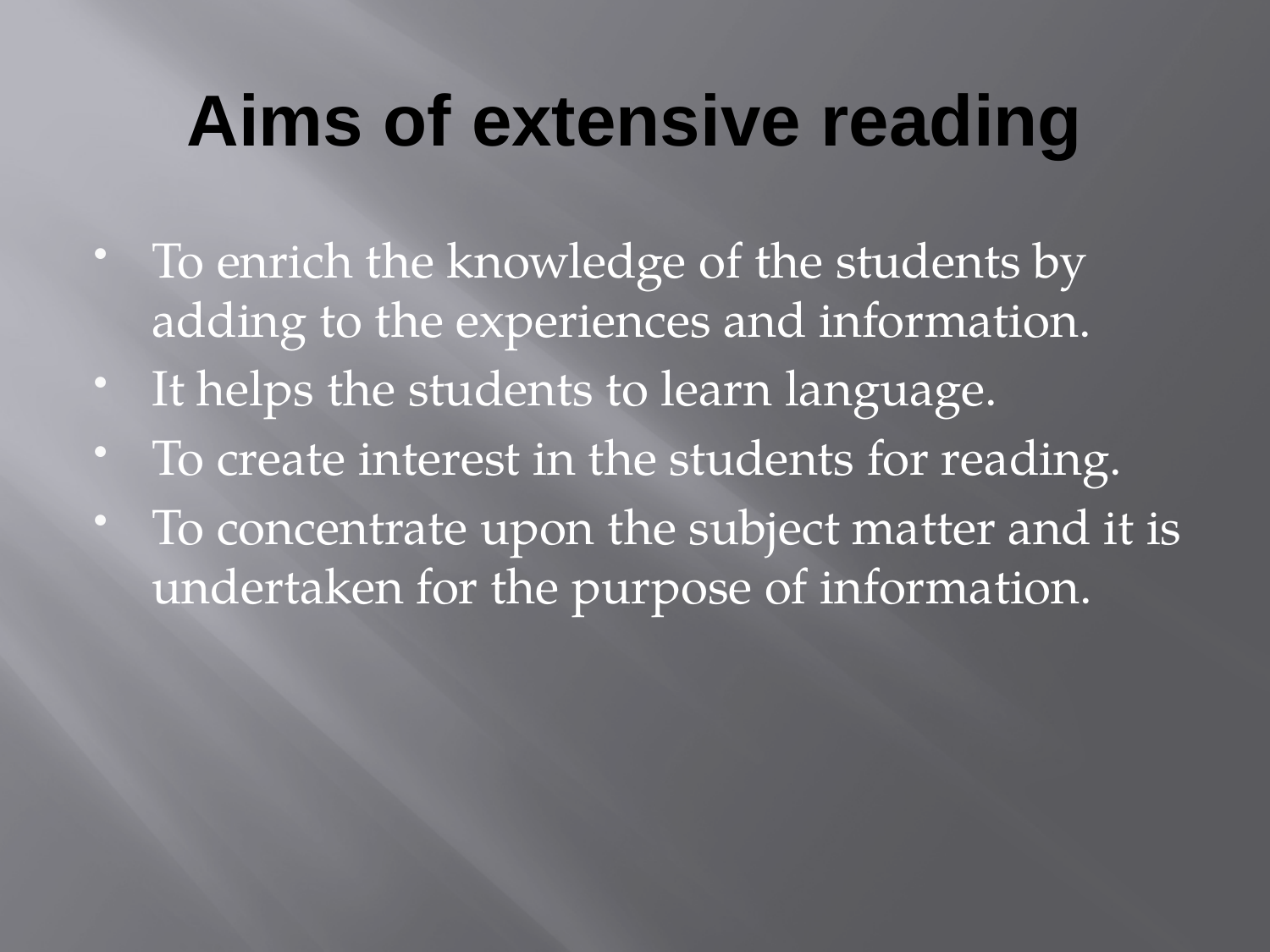

# Aims of extensive reading
To enrich the knowledge of the students by adding to the experiences and information.
It helps the students to learn language.
To create interest in the students for reading.
To concentrate upon the subject matter and it is undertaken for the purpose of information.